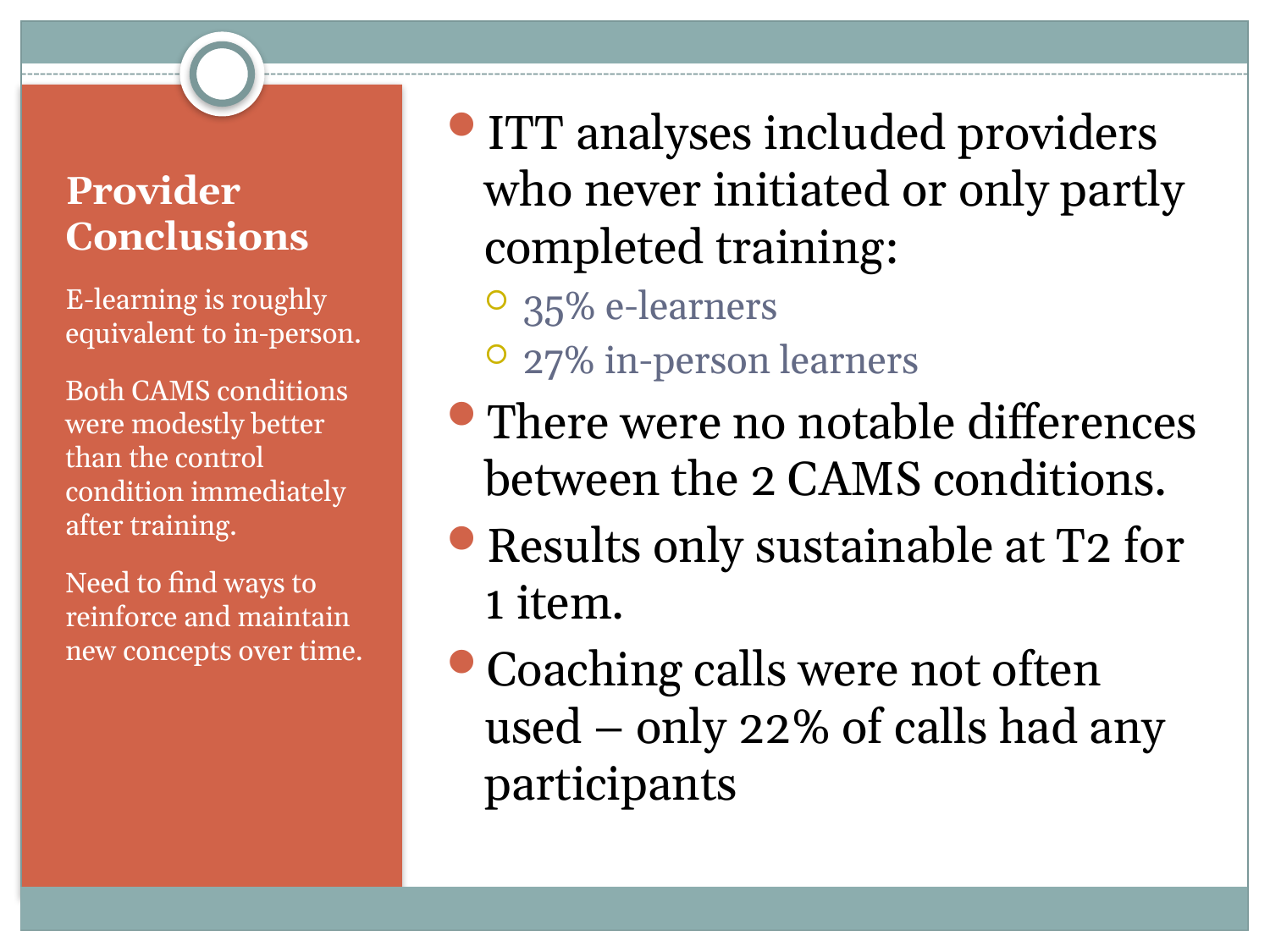

ITT analyses included providers who never initiated or only partly completed training:
35% e-learners
27% in-person learners
There were no notable differences between the 2 CAMS conditions.
Results only sustainable at T2 for 1 item.
Coaching calls were not often used – only 22% of calls had any participants

# Provider Conclusions
E-learning is roughly equivalent to in-person.
Both CAMS conditions were modestly better than the control condition immediately after training.
Need to find ways to reinforce and maintain new concepts over time.